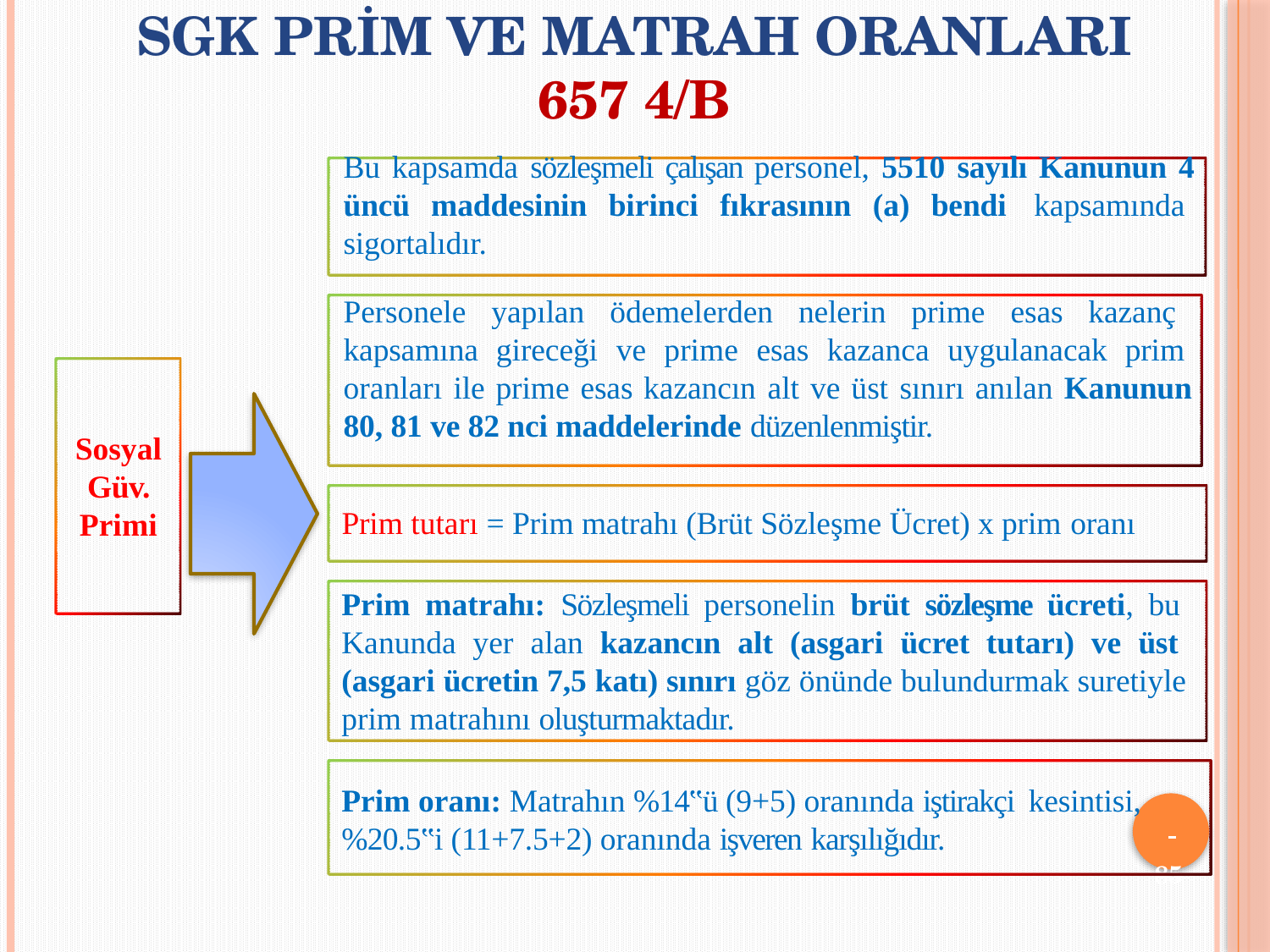

# SGK PRİM VE MATRAH ORANLARI  657 4/B
Bu kapsamda sözleşmeli çalışan personel, 5510 sayılı Kanunun 4  üncü maddesinin birinci fıkrasının (a) bendi kapsamında  sigortalıdır.
Personele yapılan ödemelerden nelerin prime esas kazanç  kapsamına gireceği ve prime esas kazanca uygulanacak prim  oranları ile prime esas kazancın alt ve üst sınırı anılan Kanunun  80, 81 ve 82 nci maddelerinde düzenlenmiştir.

Sosyal  Güv.  Primi

Prim tutarı = Prim matrahı (Brüt Sözleşme Ücret) x prim oranı

Prim matrahı: Sözleşmeli personelin brüt sözleşme ücreti, bu  Kanunda yer alan kazancın alt (asgari ücret tutarı) ve üst  (asgari ücretin 7,5 katı) sınırı göz önünde bulundurmak suretiyle  prim matrahını oluşturmaktadır.

Prim oranı: Matrahın %14‟ü (9+5) oranında iştirakçi kesintisi,
%20.5‟i (11+7.5+2) oranında işveren karşılığıdır.

 	85